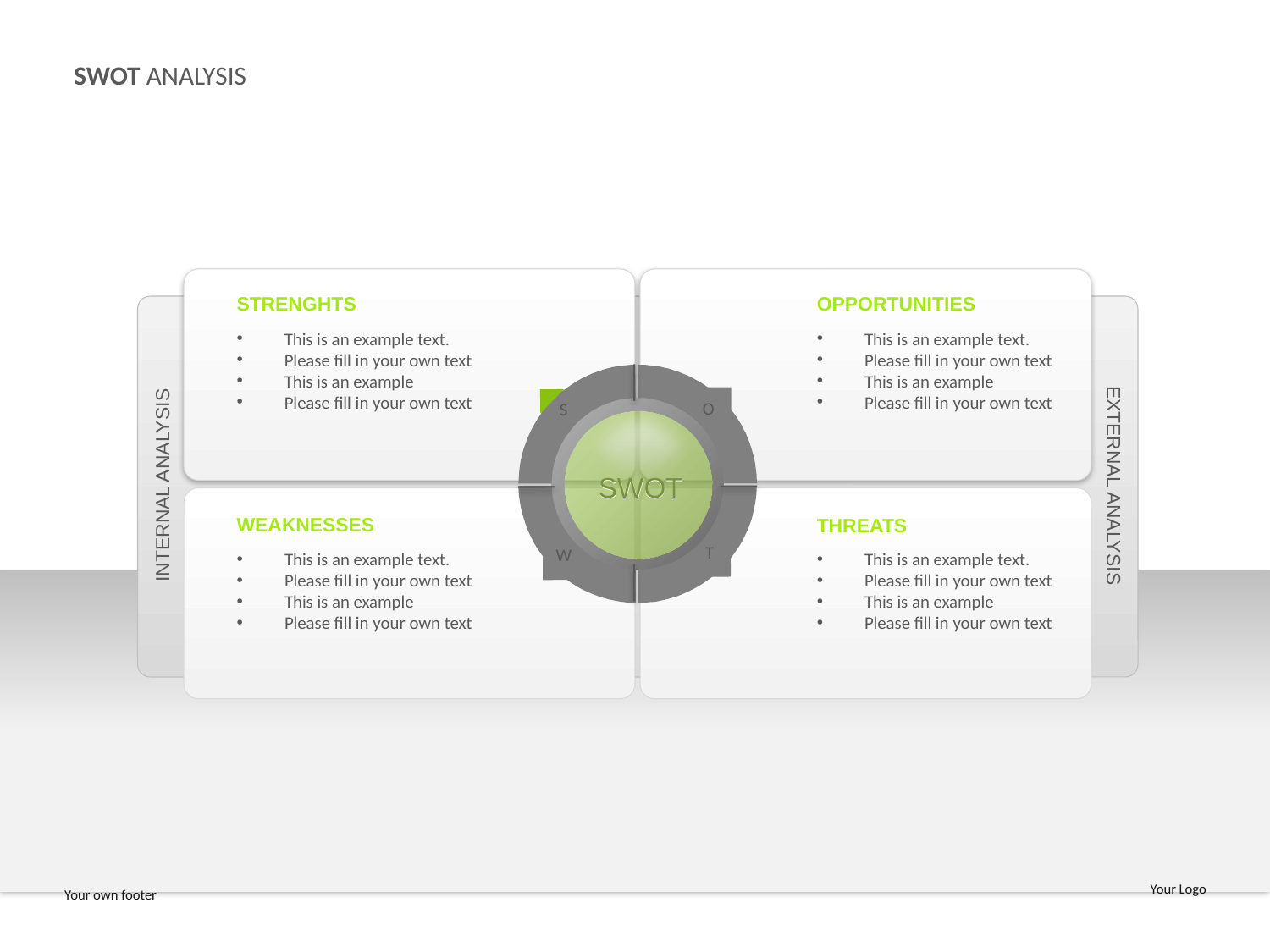

SWOT ANALYSIS

INTERNAL ANALYSIS
EXTERNAL ANALYSIS

STRENGHTS

This is an example text.
Please fill in your own text
This is an example
Please fill in your own text

OPPORTUNITIES

This is an example text.
Please fill in your own text
This is an example
Please fill in your own text

O
S

SWOT
SWOT

WEAKNESSES

This is an example text.
Please fill in your own text
This is an example
Please fill in your own text

THREATS
This is an example text.
Please fill in your own text
This is an example
Please fill in your own text
T
W

Your own footer
Your Logo